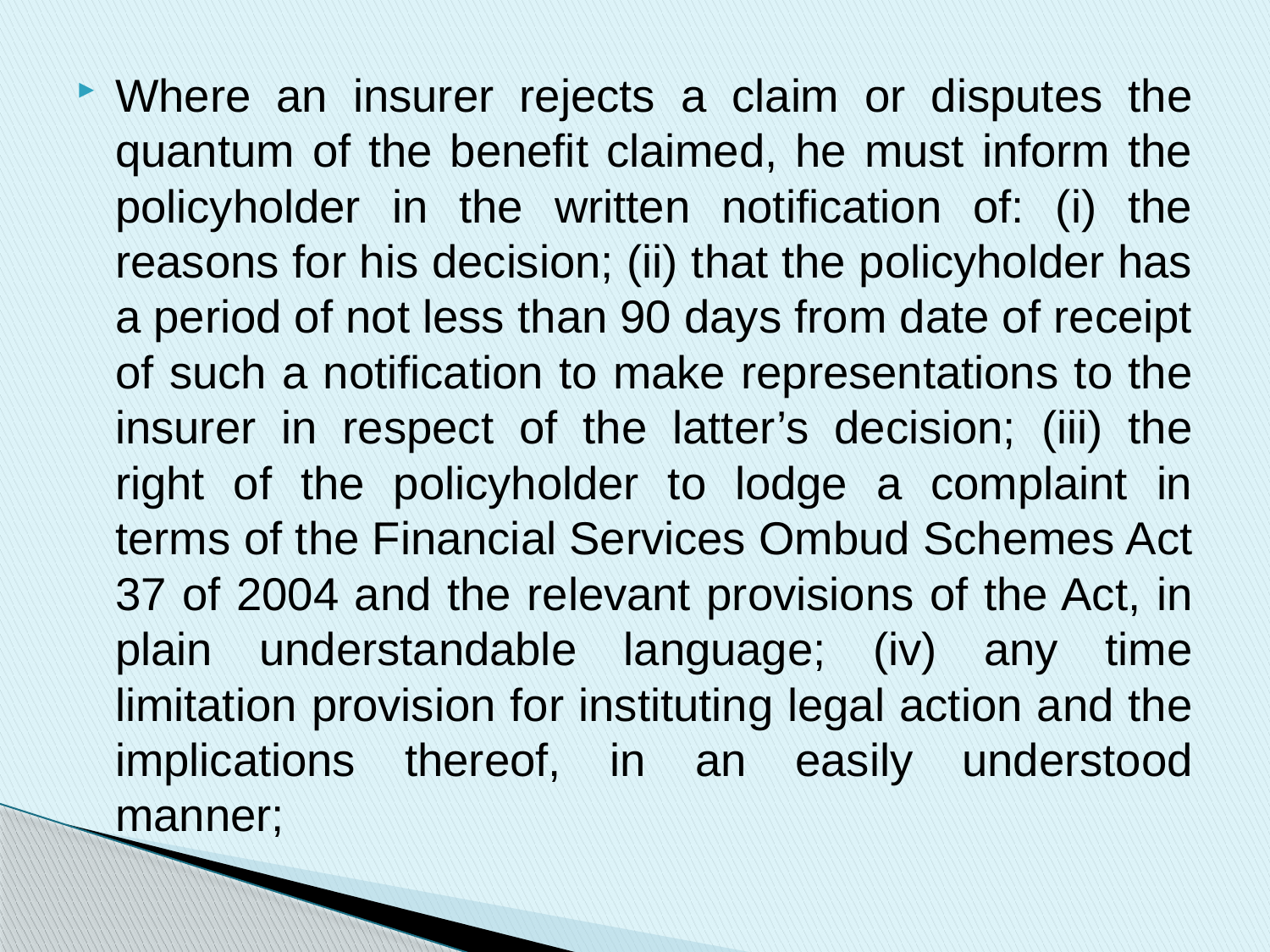

Where an insurer rejects a claim or disputes the quantum of the benefit claimed, he must inform the policyholder in the written notification of: (i) the reasons for his decision; (ii) that the policyholder has a period of not less than 90 days from date of receipt of such a notification to make representations to the insurer in respect of the latter’s decision; (iii) the right of the policyholder to lodge a complaint in terms of the Financial Services Ombud Schemes Act 37 of 2004 and the relevant provisions of the Act, in plain understandable language; (iv) any time limitation provision for instituting legal action and the implications thereof, in an easily understood manner;